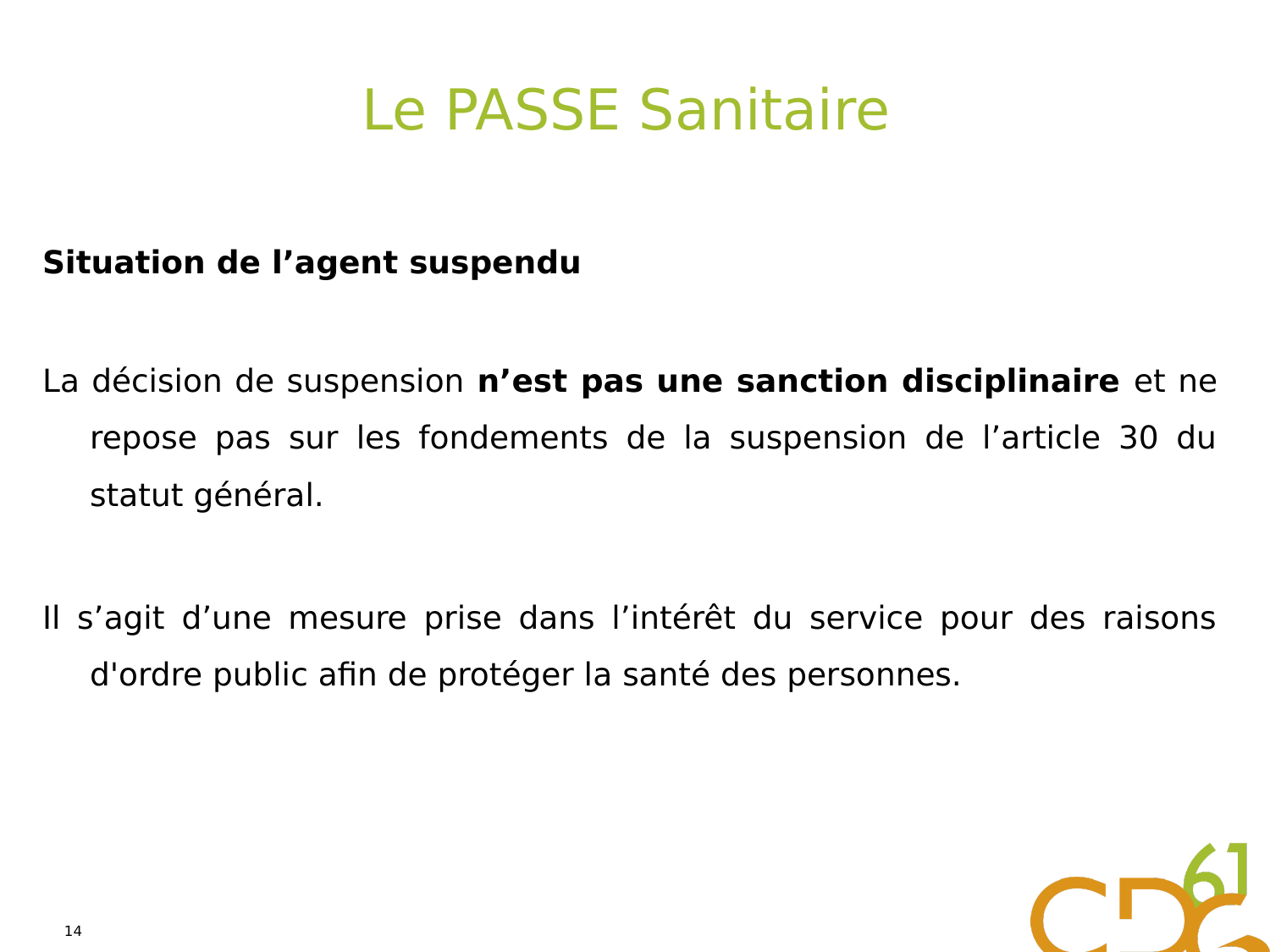

# Le PASSE Sanitaire

Situation de l’agent suspendu

La décision de suspension n’est pas une sanction disciplinaire et ne repose pas sur les fondements de la suspension de l’article 30 du statut général.

Il s’agit d’une mesure prise dans l’intérêt du service pour des raisons d'ordre public afin de protéger la santé des personnes.
14